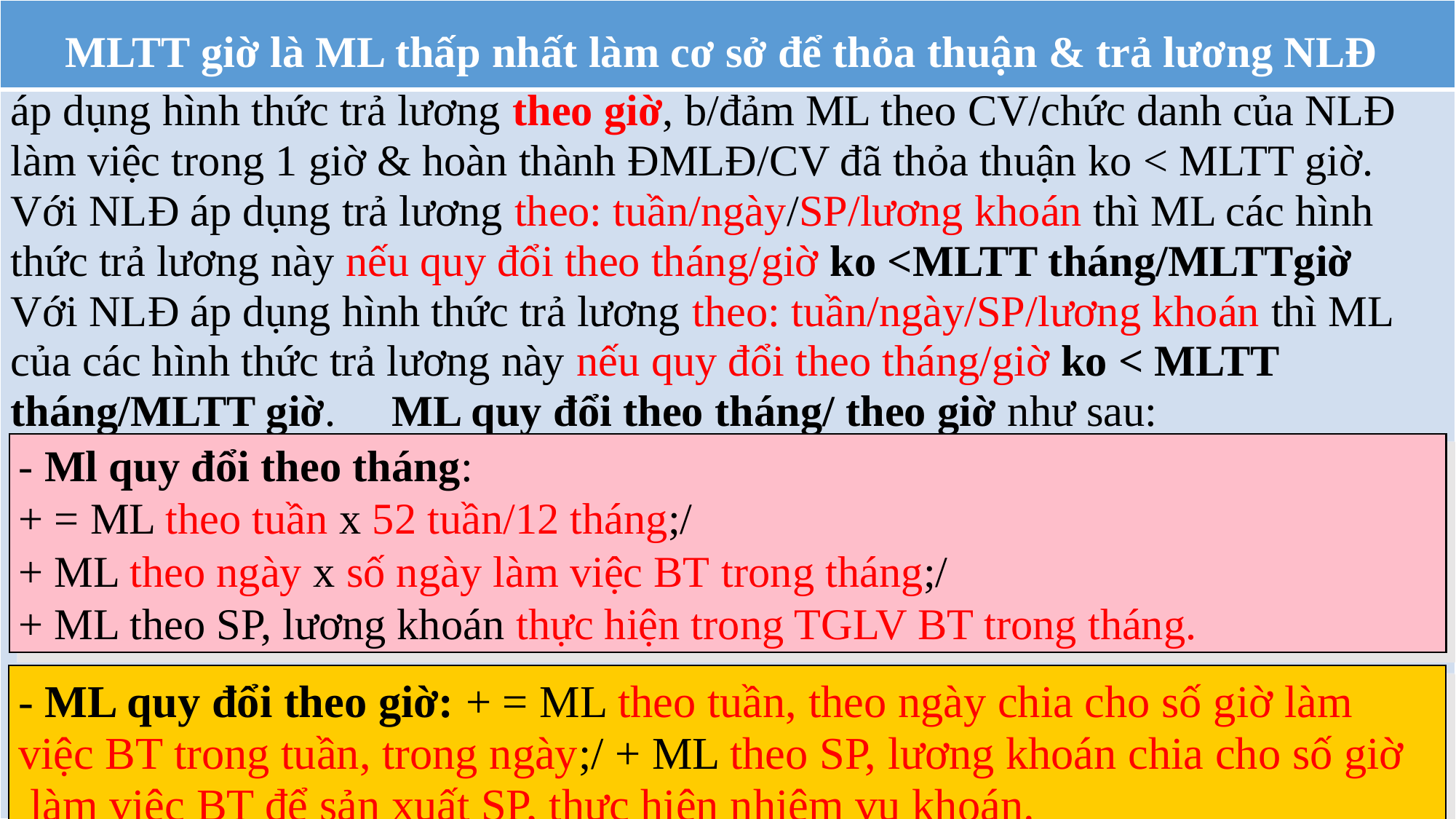

| MLTT giờ là ML thấp nhất làm cơ sở để thỏa thuận & trả lương NLĐ |
| --- |
|  |
#
áp dụng hình thức trả lương theo giờ, b/đảm ML theo CV/chức danh của NLĐ làm việc trong 1 giờ & hoàn thành ĐMLĐ/CV đã thỏa thuận ko < MLTT giờ.
Với NLĐ áp dụng trả lương theo: tuần/ngày/SP/lương khoán thì ML các hình thức trả lương này nếu quy đổi theo tháng/giờ ko <MLTT tháng/MLTTgiờ
Với NLĐ áp dụng hình thức trả lương theo: tuần/ngày/SP/lương khoán thì ML của các hình thức trả lương này nếu quy đổi theo tháng/giờ ko < MLTT tháng/MLTT giờ.     ML quy đổi theo tháng/ theo giờ như sau:

- Ml quy đổi theo tháng:
+ = ML theo tuần x 52 tuần/12 tháng;/
+ ML theo ngày x số ngày làm việc BT trong tháng;/
+ ML theo SP, lương khoán thực hiện trong TGLV BT trong tháng.

- ML quy đổi theo giờ: + = ML theo tuần, theo ngày chia cho số giờ làm
việc BT trong tuần, trong ngày;/ + ML theo SP, lương khoán chia cho số giờ
 làm việc BT để sản xuất SP, thực hiện nhiệm vụ khoán.